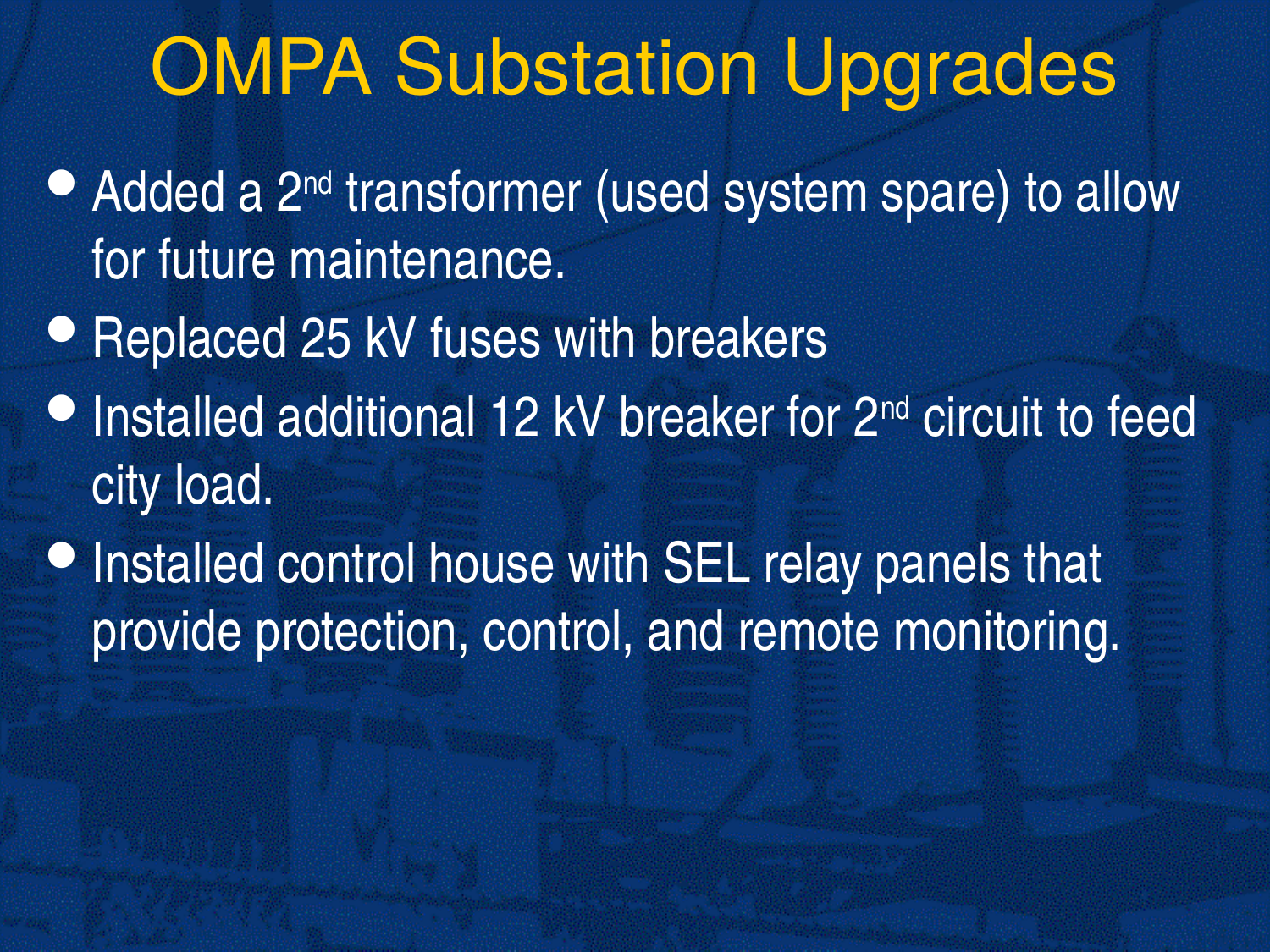

# OMPA Substation Upgrades
Added a 2nd transformer (used system spare) to allow for future maintenance.
Replaced 25 kV fuses with breakers
Installed additional 12 kV breaker for 2nd circuit to feed city load.
Installed control house with SEL relay panels that provide protection, control, and remote monitoring.